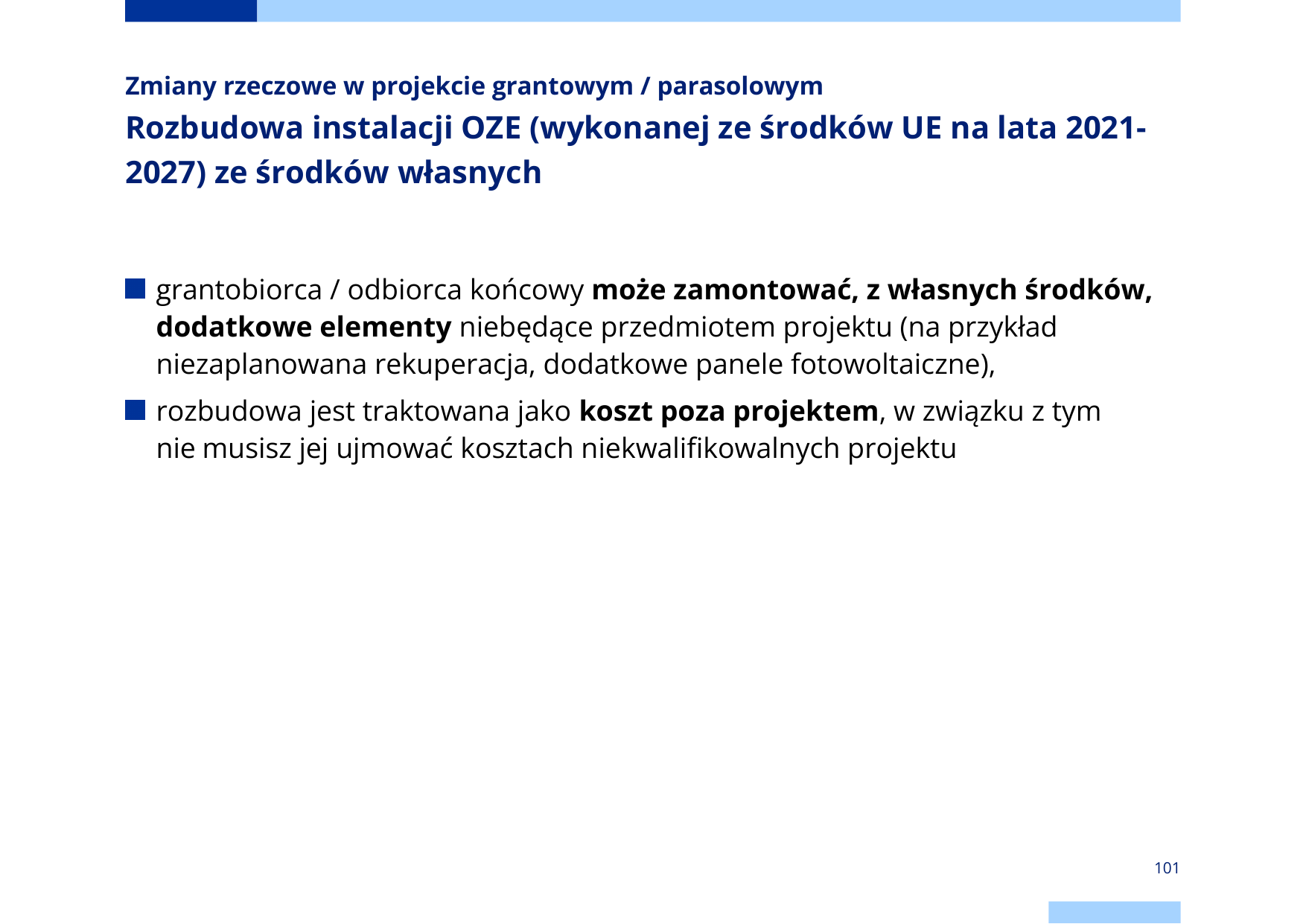

# Zmiany rzeczowe w projekcie grantowym / parasolowym Rozbudowa instalacji OZE (wykonanej ze środków UE na lata 2021-2027) ze środków własnych
grantobiorca / odbiorca końcowy może zamontować, z własnych środków, dodatkowe elementy niebędące przedmiotem projektu (na przykład niezaplanowana rekuperacja, dodatkowe panele fotowoltaiczne),
rozbudowa jest traktowana jako koszt poza projektem, w związku z tym nie musisz jej ujmować kosztach niekwalifikowalnych projektu

101